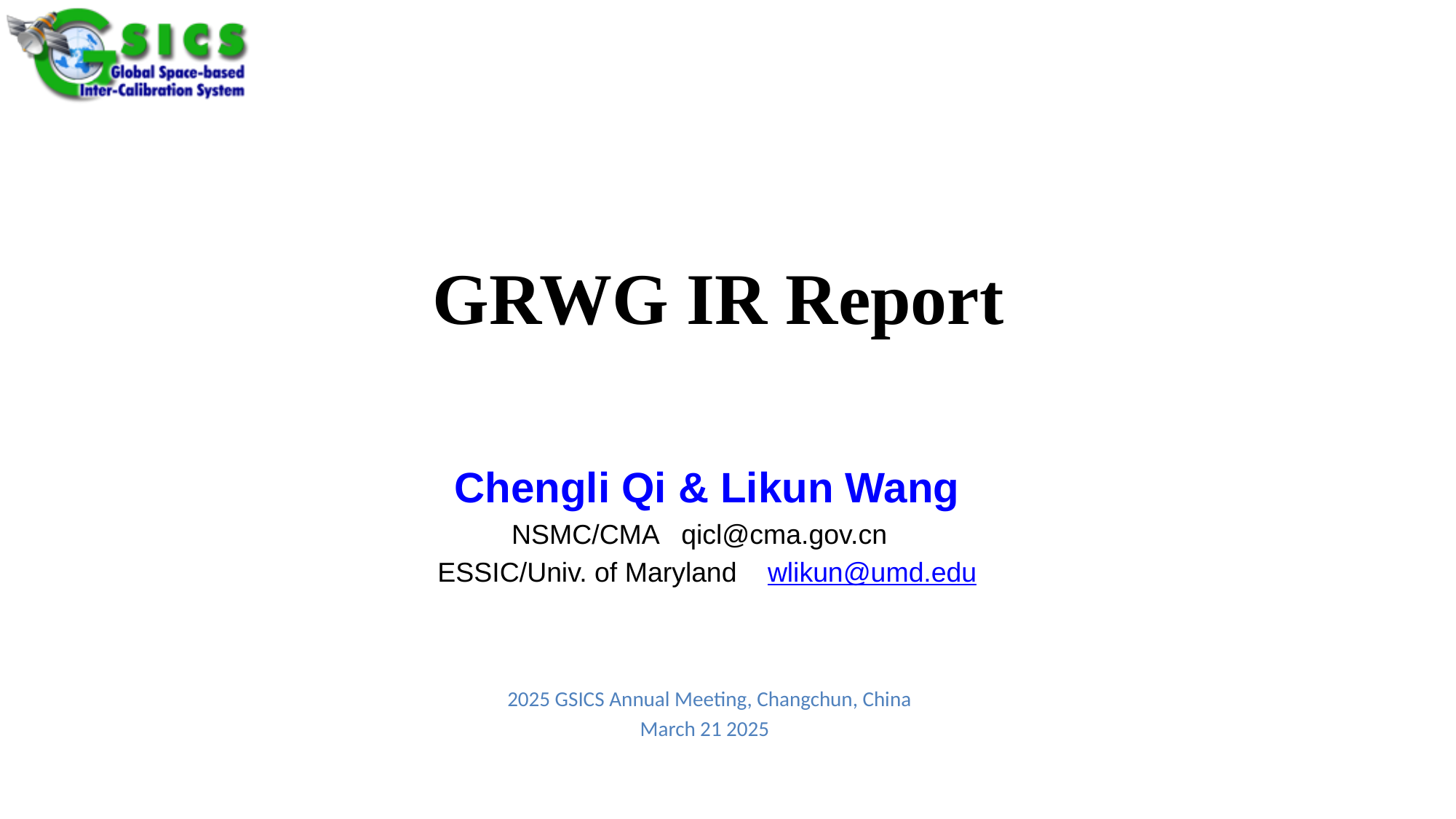

# GRWG IR Report
Chengli Qi & Likun Wang
NSMC/CMA   qicl@cma.gov.cn
ESSIC/Univ. of Maryland    wlikun@umd.edu

 2025 GSICS Annual Meeting, Changchun, China
March 21 2025